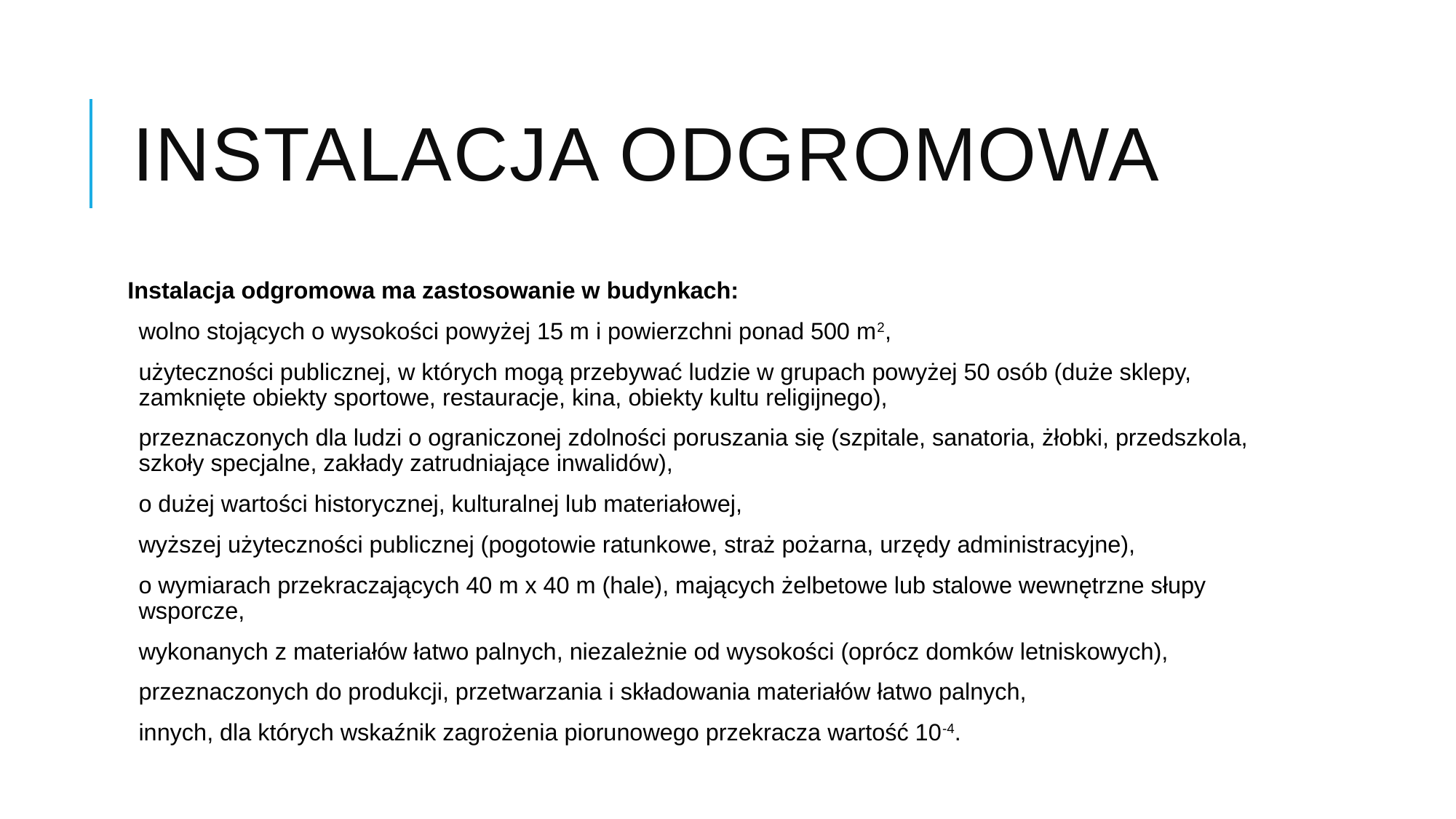

# Instalacja odgromowa
Instalacja odgromowa ma zastosowanie w budynkach:
wolno stojących o wysokości powyżej 15 m i powierzchni ponad 500 m2,
użyteczności publicznej, w których mogą przebywać ludzie w grupach powyżej 50 osób (duże sklepy, zamknięte obiekty sportowe, restauracje, kina, obiekty kultu religijnego),
przeznaczonych dla ludzi o ograniczonej zdolności poruszania się (szpitale, sanatoria, żłobki, przedszkola, szkoły specjalne, zakłady zatrudniające inwalidów),
o dużej wartości historycznej, kulturalnej lub materiałowej,
wyższej użyteczności publicznej (pogotowie ratunkowe, straż pożarna, urzędy administracyjne),
o wymiarach przekraczających 40 m x 40 m (hale), mających żelbetowe lub stalowe wewnętrzne słupy wsporcze,
wykonanych z materiałów łatwo palnych, niezależnie od wysokości (oprócz domków letniskowych),
przeznaczonych do produkcji, przetwarzania i składowania materiałów łatwo palnych,
innych, dla których wskaźnik zagrożenia piorunowego przekracza wartość 10-4.